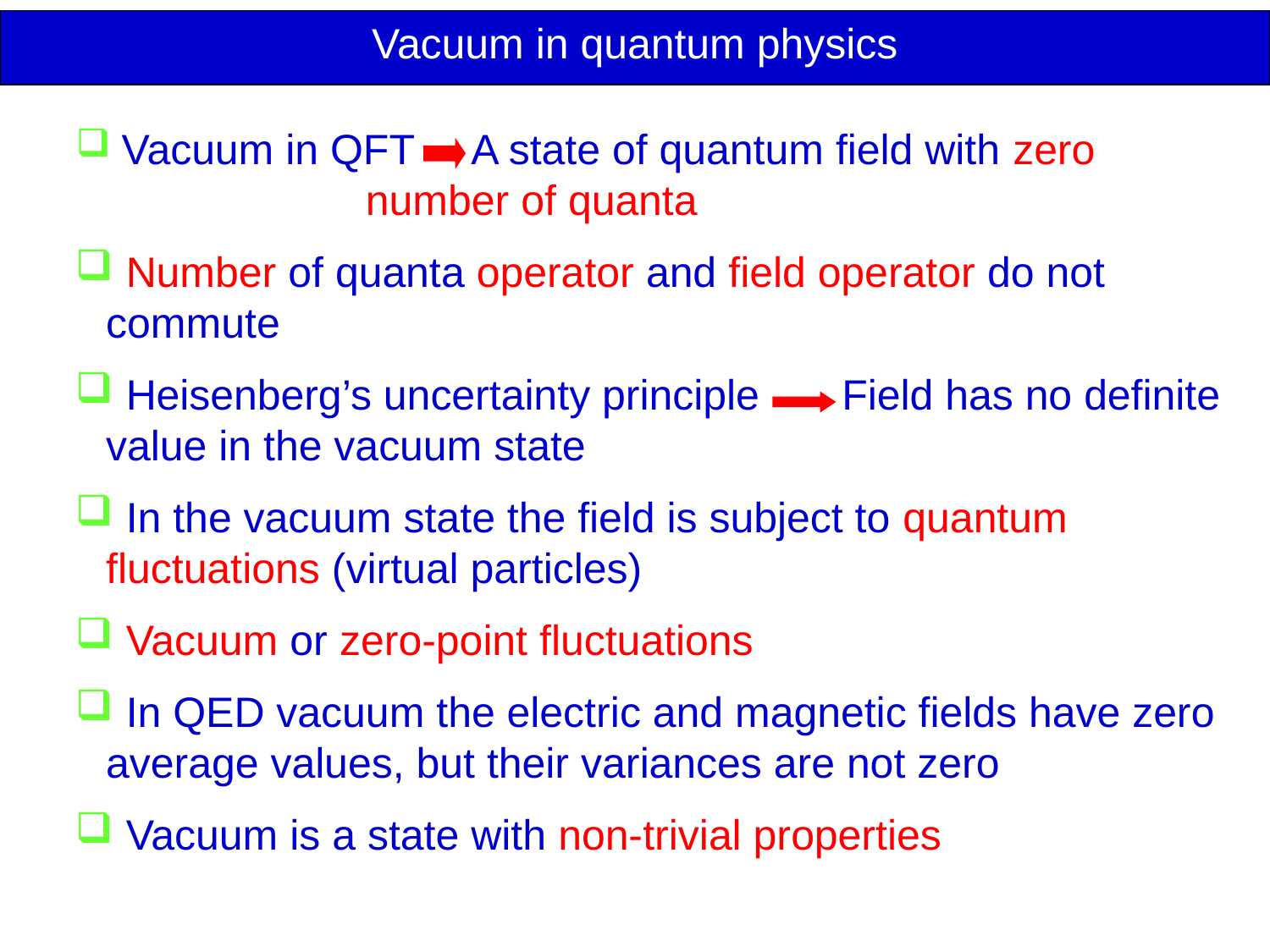

Vacuum in quantum physics
 Vacuum in QFT     A state of quantum field with zero                                  number of quanta
 Number of quanta operator and field operator do not commute
 Heisenberg’s uncertainty principle       Field has no definite value in the vacuum state
 In the vacuum state the field is subject to quantum fluctuations (virtual particles)
 Vacuum or zero-point fluctuations
 In QED vacuum the electric and magnetic fields have zero average values, but their variances are not zero
 Vacuum is a state with non-trivial properties